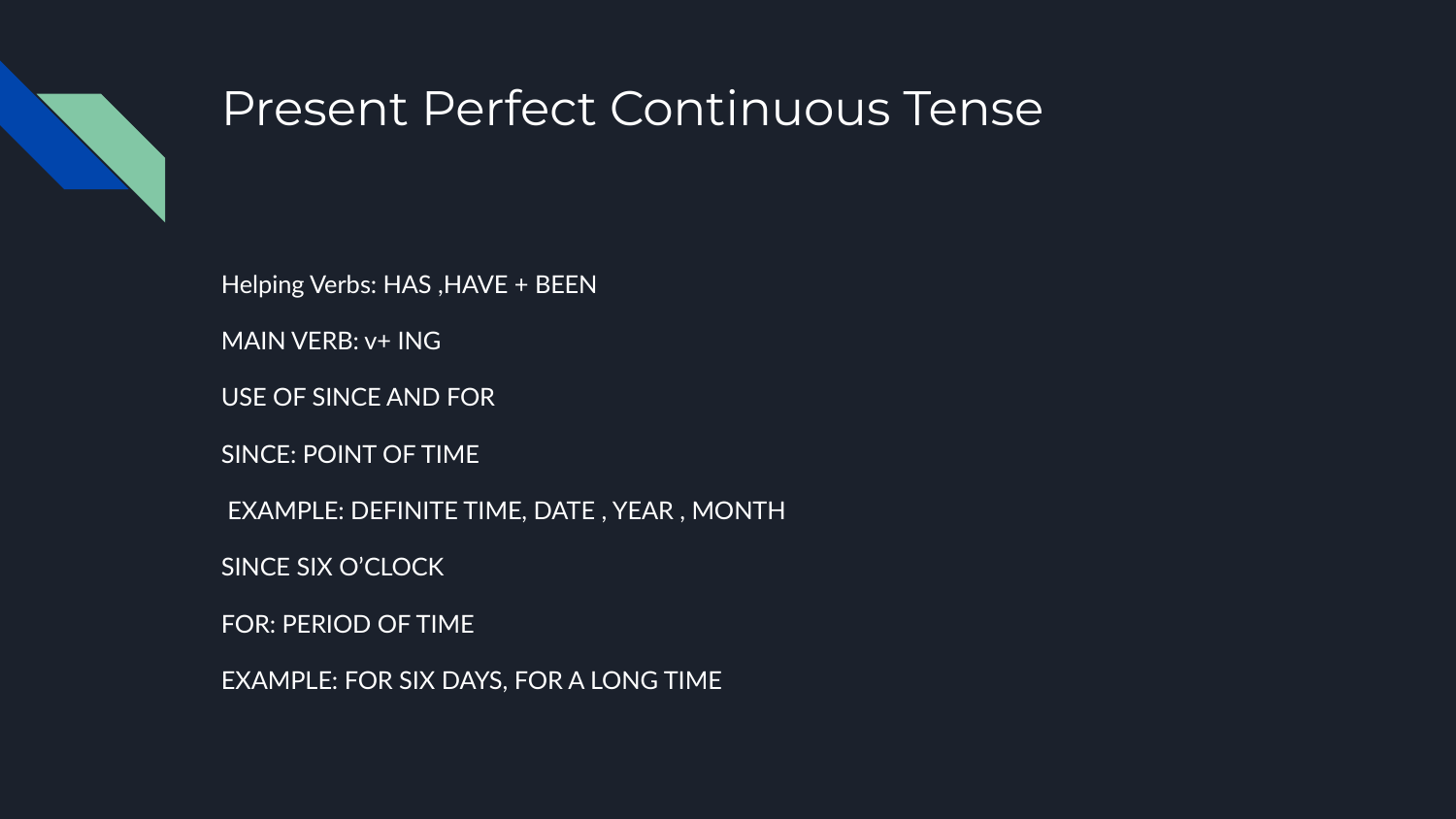

# Present Perfect Continuous Tense
Helping Verbs: HAS ,HAVE + BEEN
MAIN VERB: v+ ING
USE OF SINCE AND FOR
SINCE: POINT OF TIME
 EXAMPLE: DEFINITE TIME, DATE , YEAR , MONTH
SINCE SIX O’CLOCK
FOR: PERIOD OF TIME
EXAMPLE: FOR SIX DAYS, FOR A LONG TIME